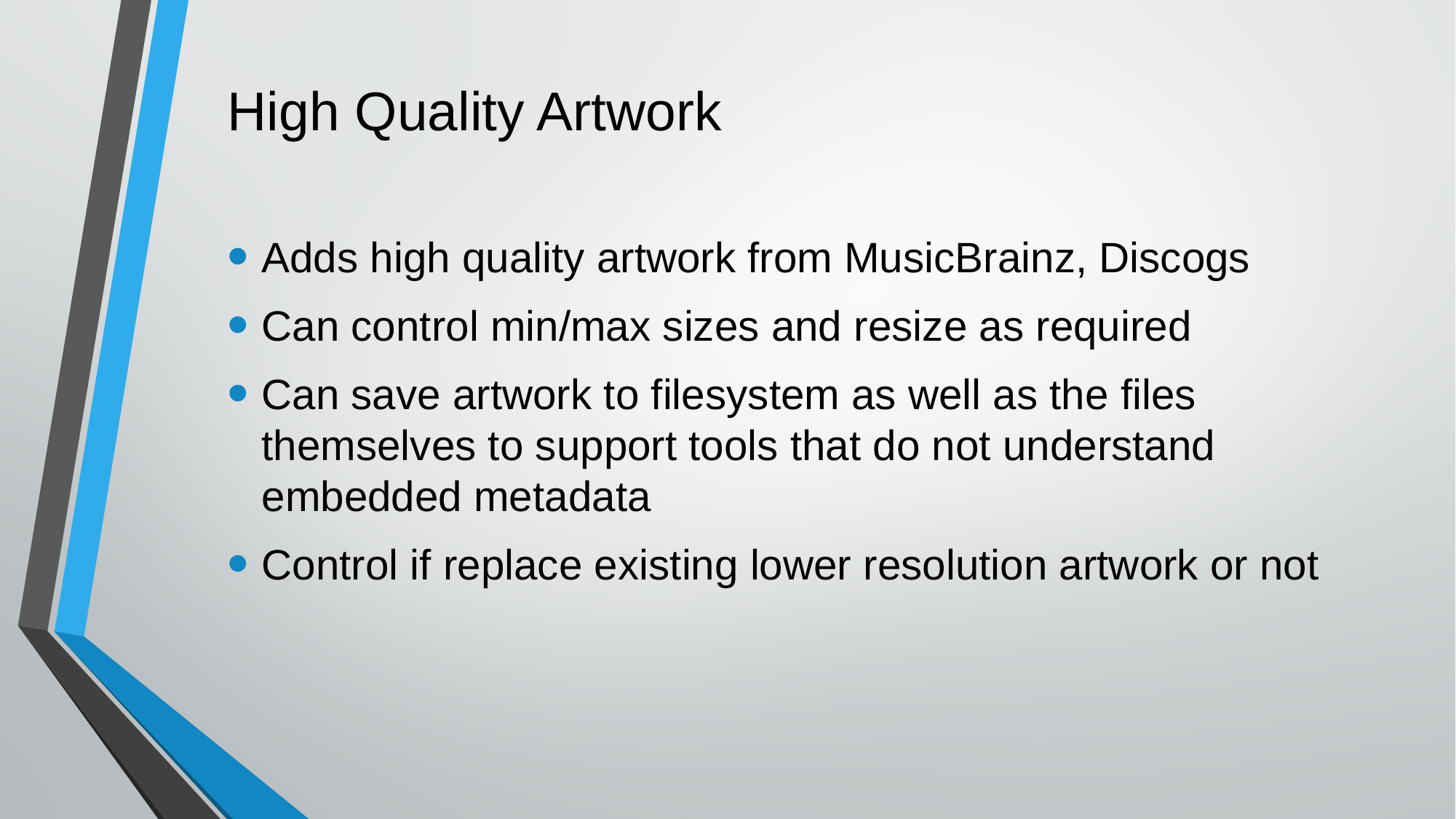

# High Quality Artwork
Adds high quality artwork from MusicBrainz, Discogs
Can control min/max sizes and resize as required
Can save artwork to filesystem as well as the files themselves to support tools that do not understand embedded metadata
Control if replace existing lower resolution artwork or not